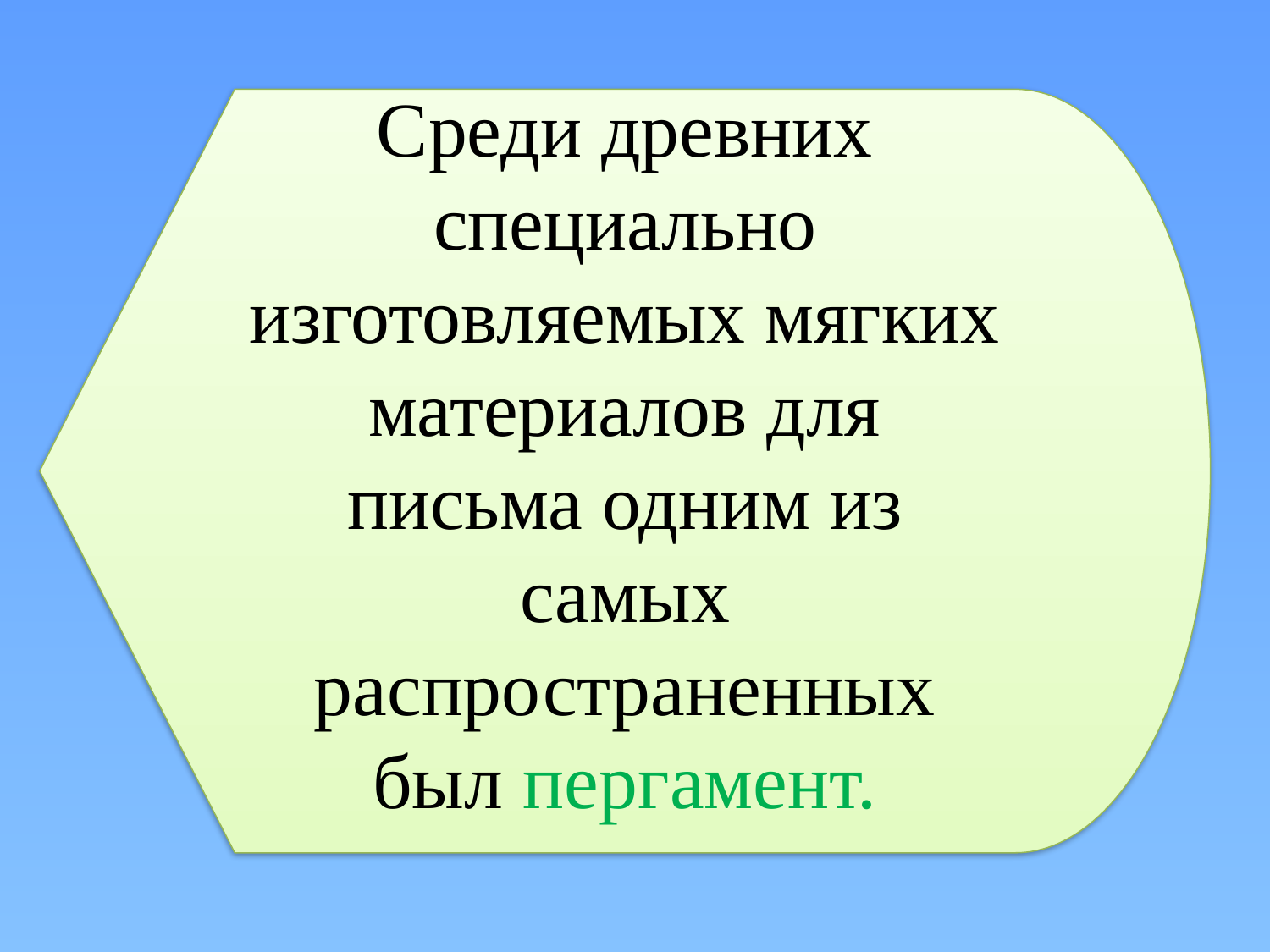

Среди древних специально изготовляемых мягких материалов для письма одним из самых распространенных был пергамент.